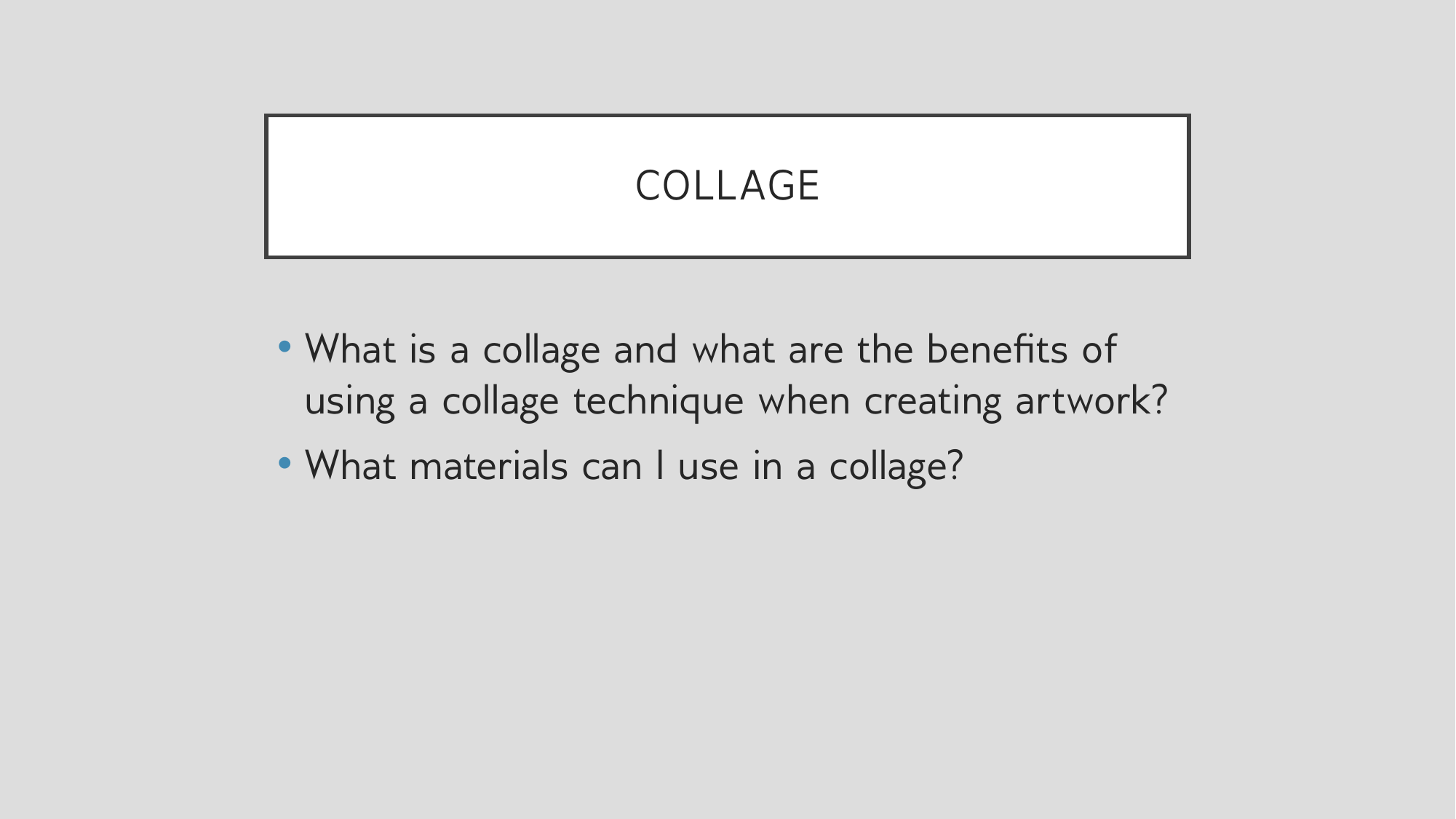

# collage
What is a collage and what are the benefits of using a collage technique when creating artwork?
What materials can I use in a collage?